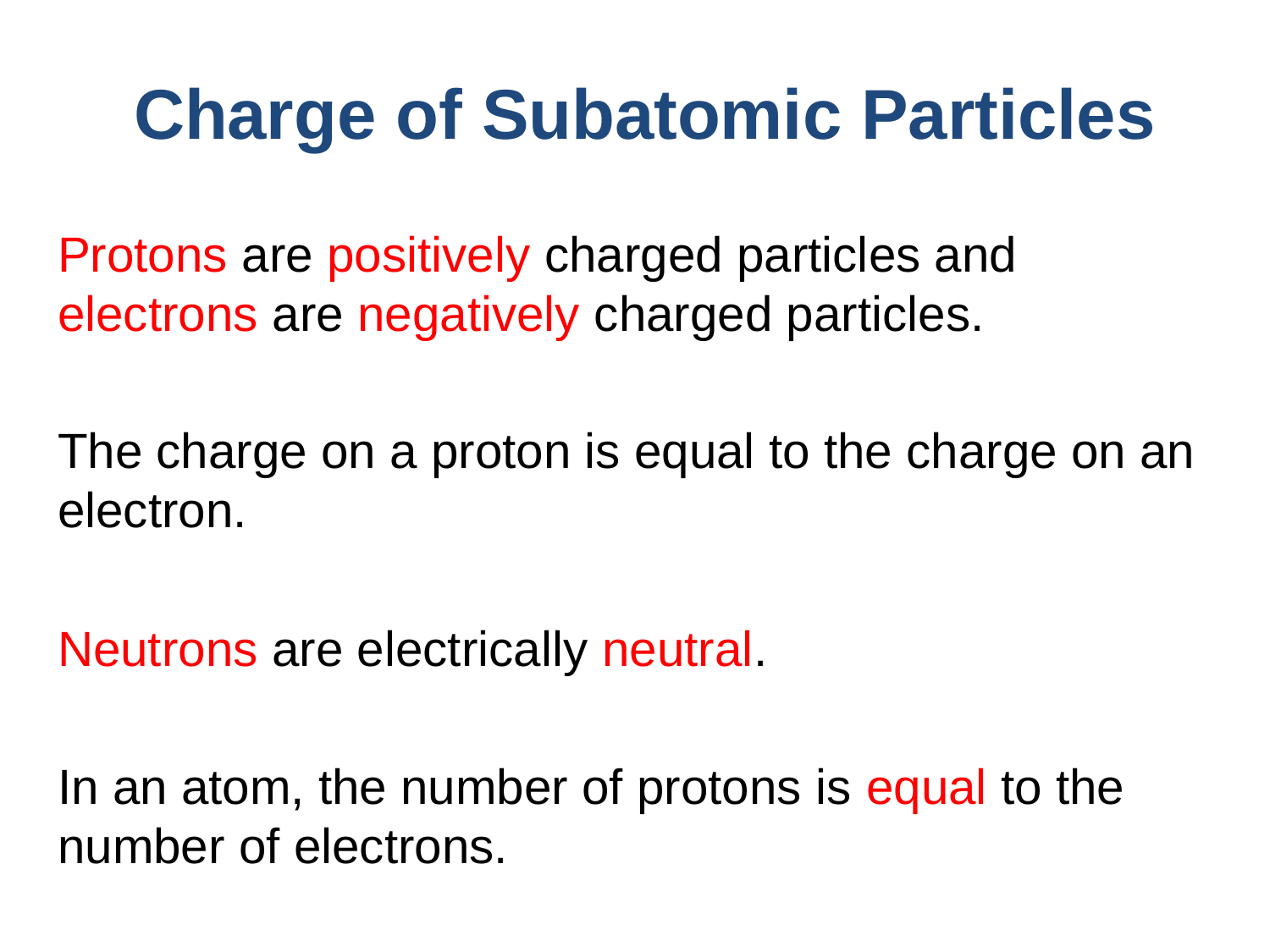

# Charge of Subatomic Particles
Protons are positively charged particles and electrons are negatively charged particles.

The charge on a proton is equal to the charge on an electron.

Neutrons are electrically neutral.

In an atom, the number of protons is equal to the number of electrons.